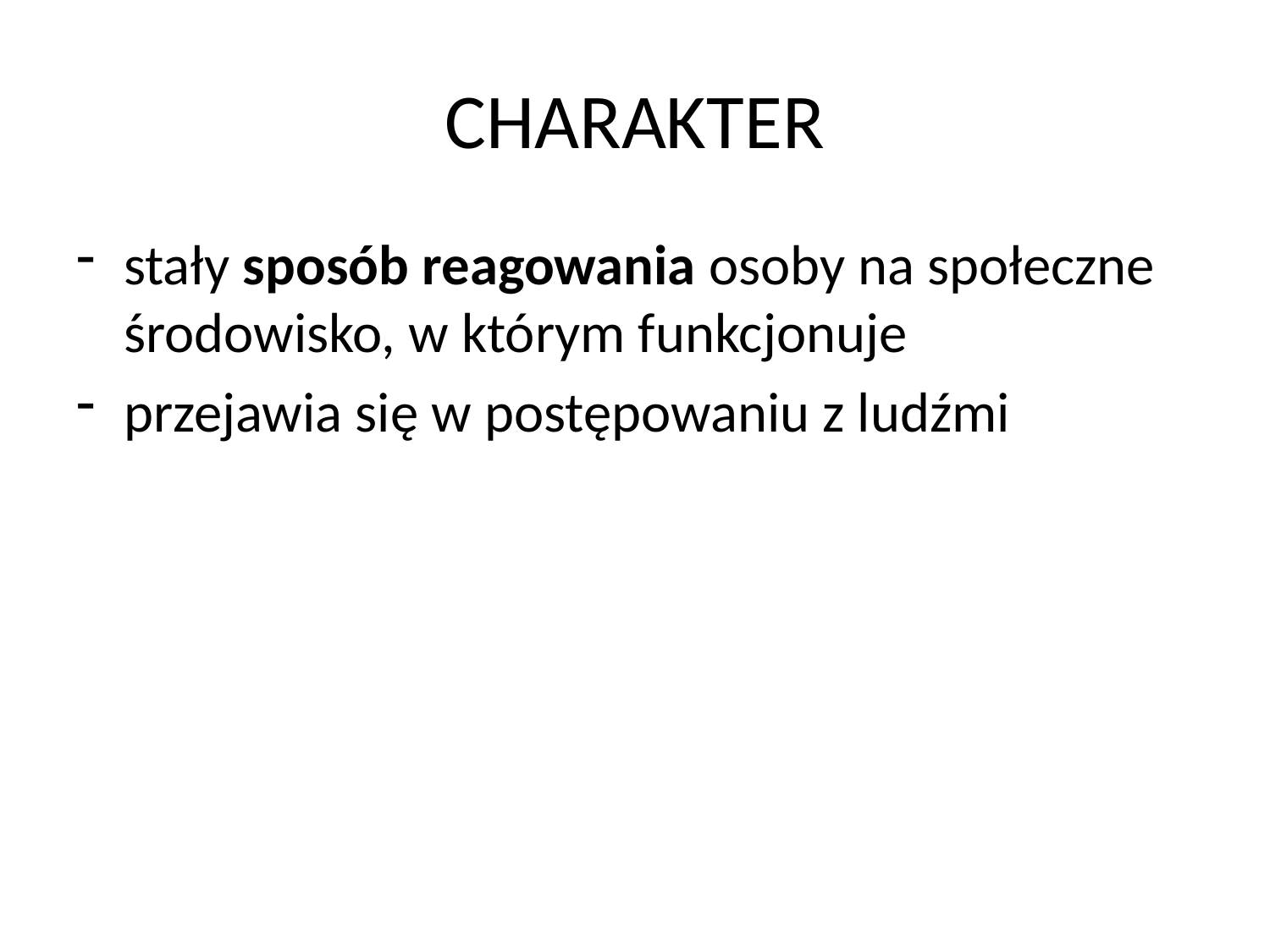

# CHARAKTER
stały sposób reagowania osoby na społeczne środowisko, w którym funkcjonuje
przejawia się w postępowaniu z ludźmi